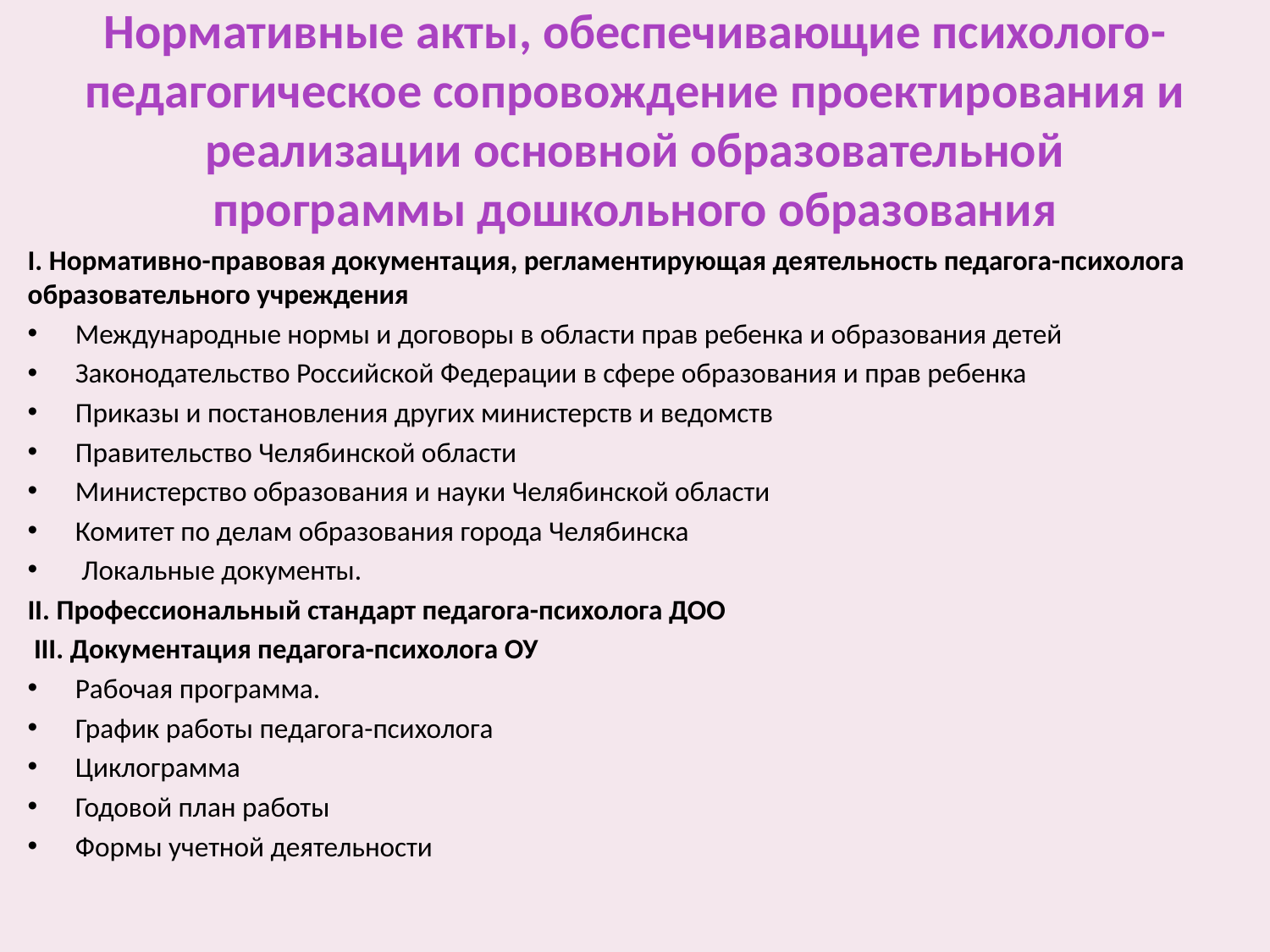

# Нормативные акты, обеспечивающие психолого-педагогическое сопровождение проектирования и реализации основной образовательной программы дошкольного образования
I. Нормативно-правовая документация, регламентирующая деятельность педагога-психолога образовательного учреждения
Международные нормы и договоры в области прав ребенка и образования детей
Законодательство Российской Федерации в сфере образования и прав ребенка
Приказы и постановления других министерств и ведомств
Правительство Челябинской области
Министерство образования и науки Челябинской области
Комитет по делам образования города Челябинска
 Локальные документы.
II. Профессиональный стандарт педагога-психолога ДОО
 III. Документация педагога-психолога ОУ
Рабочая программа.
График работы педагога-психолога
Циклограмма
Годовой план работы
Формы учетной деятельности